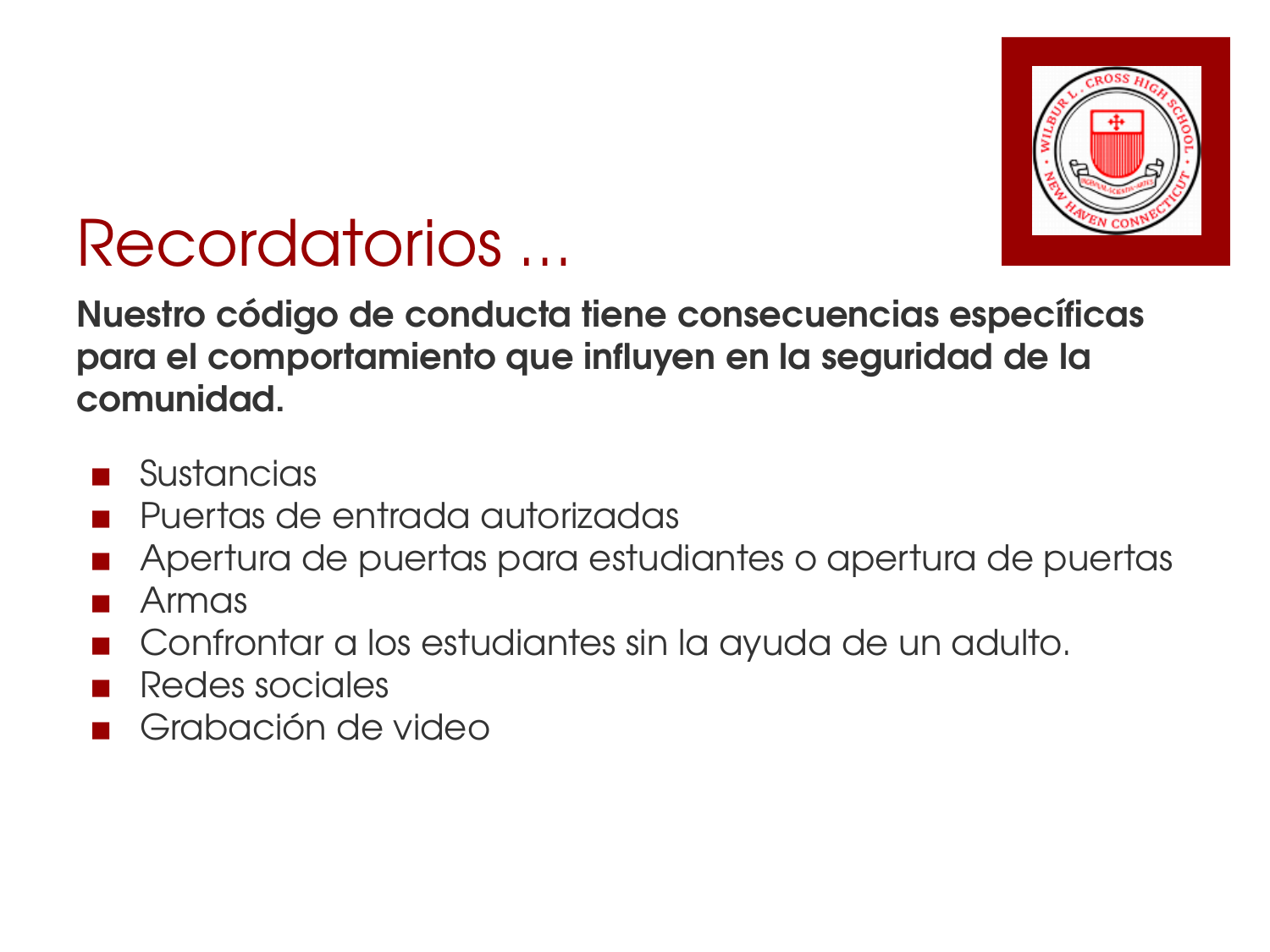

# Recordatorios …
Nuestro código de conducta tiene consecuencias específicas para el comportamiento que influyen en la seguridad de la comunidad.
Sustancias
Puertas de entrada autorizadas
Apertura de puertas para estudiantes o apertura de puertas
Armas
Confrontar a los estudiantes sin la ayuda de un adulto.
Redes sociales
Grabación de video